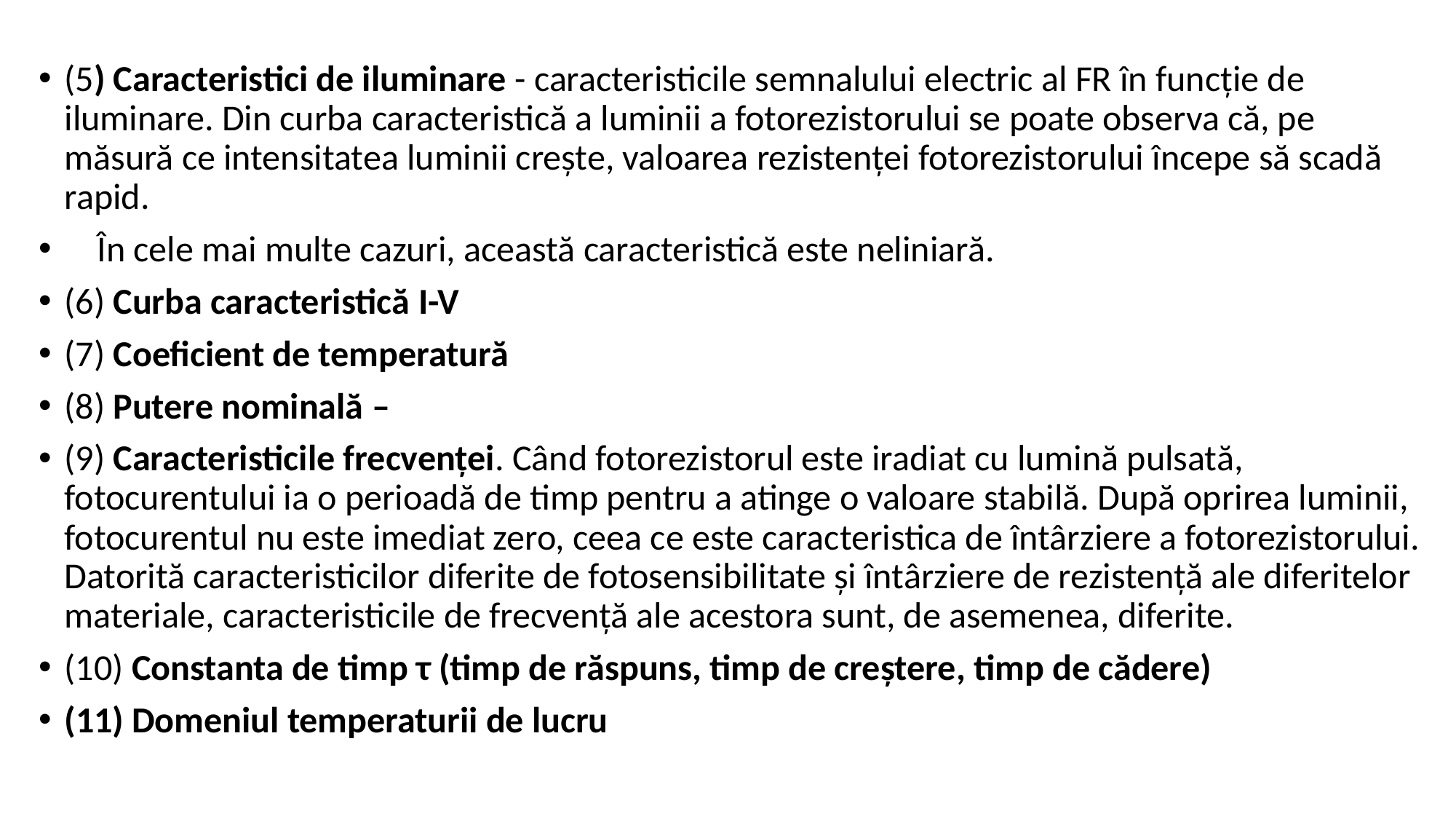

(5) Caracteristici de iluminare - caracteristicile semnalului electric al FR în funcție de iluminare. Din curba caracteristică a luminii a fotorezistorului se poate observa că, pe măsură ce intensitatea luminii crește, valoarea rezistenței fotorezistorului începe să scadă rapid.
    În cele mai multe cazuri, această caracteristică este neliniară.
(6) Curba caracteristică I-V
(7) Coeficient de temperatură
(8) Putere nominală –
(9) Caracteristicile frecvenței. Când fotorezistorul este iradiat cu lumină pulsată, fotocurentului ia o perioadă de timp pentru a atinge o valoare stabilă. După oprirea luminii, fotocurentul nu este imediat zero, ceea ce este caracteristica de întârziere a fotorezistorului. Datorită caracteristicilor diferite de fotosensibilitate și întârziere de rezistență ale diferitelor materiale, caracteristicile de frecvență ale acestora sunt, de asemenea, diferite.
(10) Constanta de timp τ (timp de răspuns, timp de creștere, timp de cădere)
(11) Domeniul temperaturii de lucru